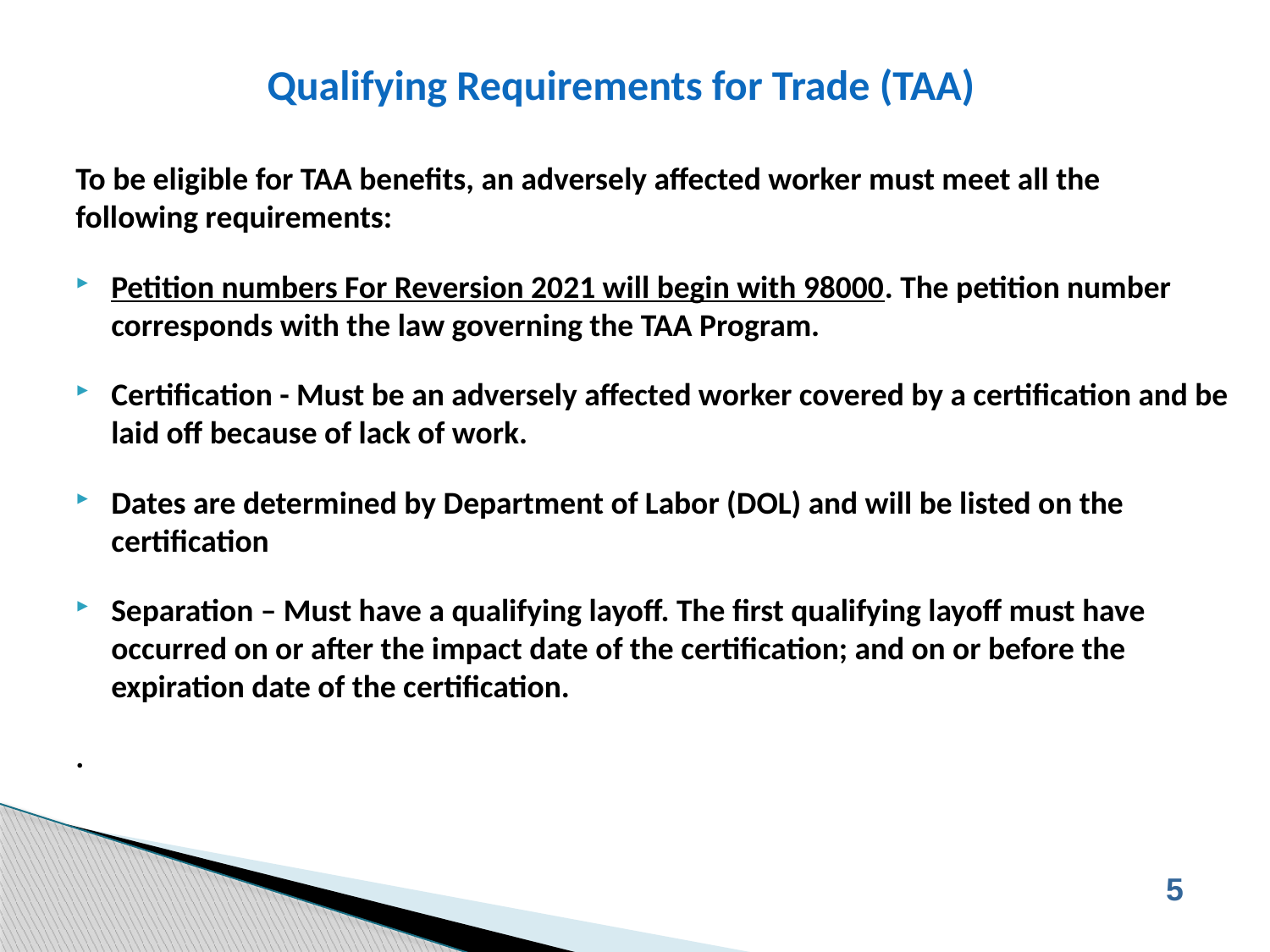

# Qualifying Requirements for Trade (TAA)
To be eligible for TAA benefits, an adversely affected worker must meet all the following requirements:
Petition numbers For Reversion 2021 will begin with 98000. The petition number corresponds with the law governing the TAA Program.
Certification - Must be an adversely affected worker covered by a certification and be laid off because of lack of work.
Dates are determined by Department of Labor (DOL) and will be listed on the certification
Separation – Must have a qualifying layoff. The first qualifying layoff must have occurred on or after the impact date of the certification; and on or before the expiration date of the certification.
.